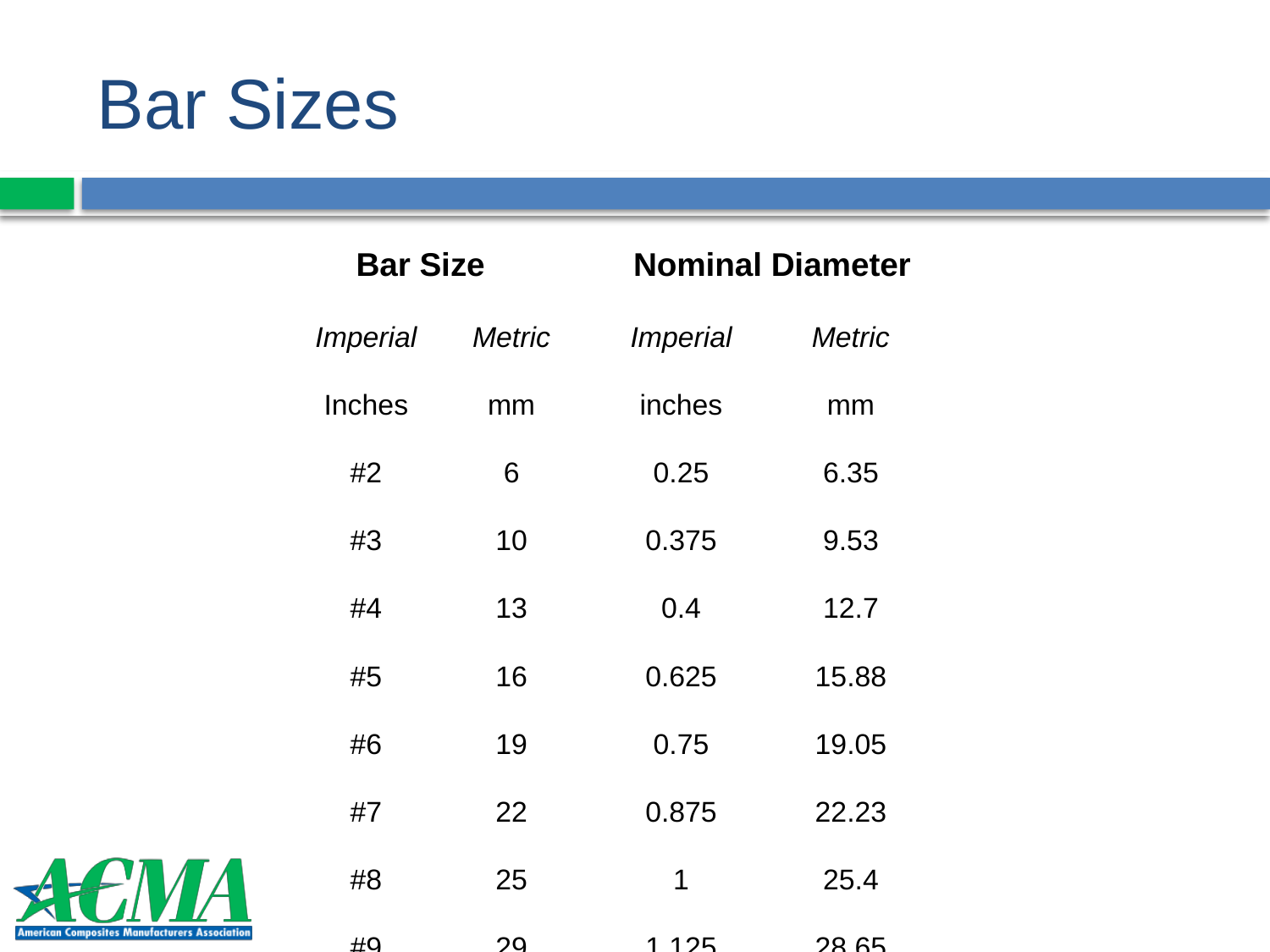

# Bar Sizes
| Bar Size |  |  | Nominal Diameter |  |
| --- | --- | --- | --- | --- |
| Imperial | Metric |  | Imperial | Metric |
| Inches | mm |  | inches | mm |
| #2 | 6 |  | 0.25 | 6.35 |
| #3 | 10 |  | 0.375 | 9.53 |
| #4 | 13 |  | 0.4 | 12.7 |
| #5 | 16 |  | 0.625 | 15.88 |
| #6 | 19 |  | 0.75 | 19.05 |
| #7 | 22 |  | 0.875 | 22.23 |
| #8 | 25 |  | 1 | 25.4 |
| #9 | 29 |  | 1.125 | 28.65 |
| #10 | 32 |  | 1.25 | 31.75 |